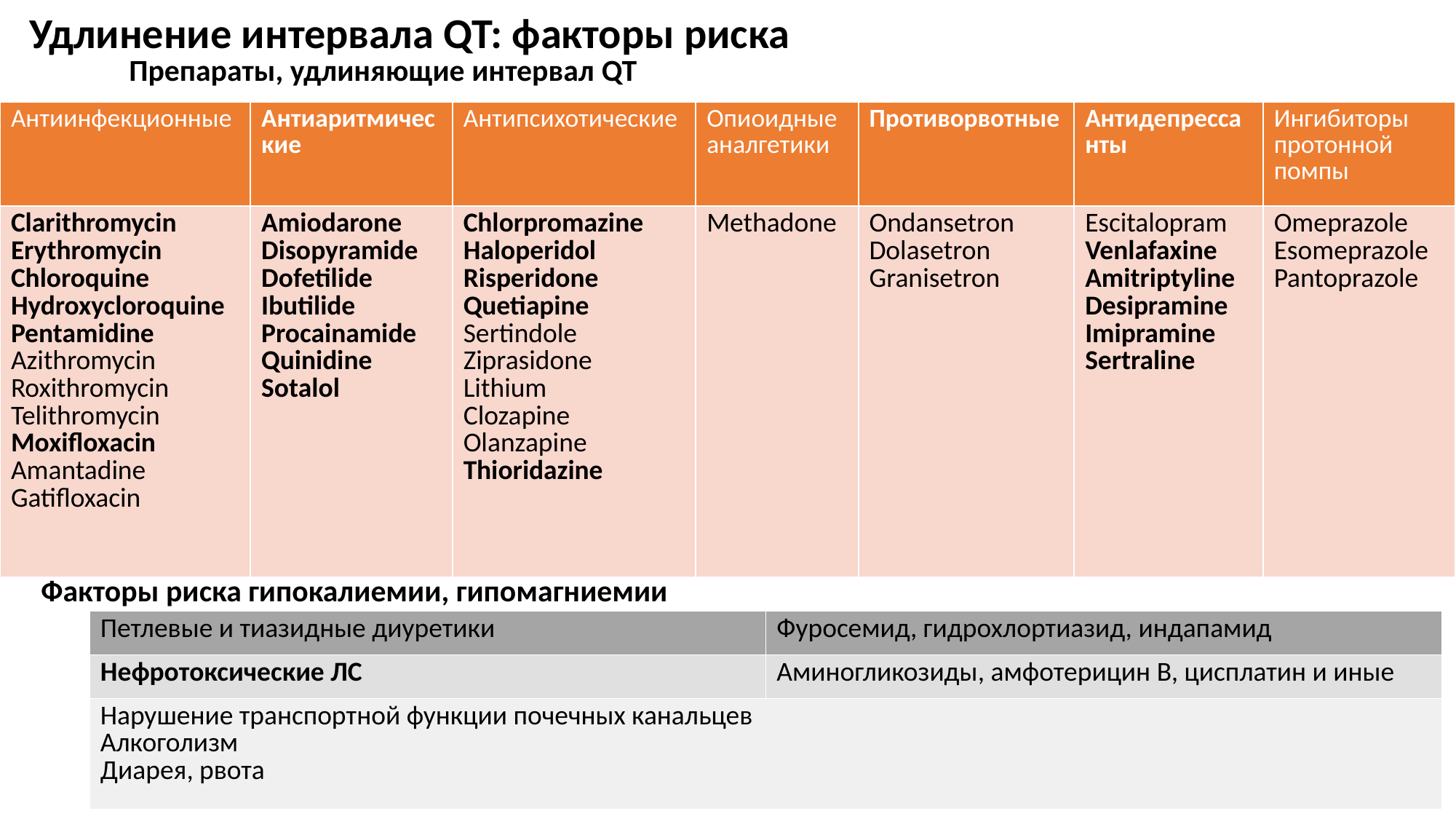

# Удлинение интервала QT: факторы риска
Препараты, удлиняющие интервал QT

| Антиинфекционные | Антиаритмические | Антипсихотические | Опиоидные аналгетики | Противорвотные | Антидепрессанты | Ингибиторы протонной помпы |
| --- | --- | --- | --- | --- | --- | --- |
| Clarithromycin Erythromycin Chloroquine Hydroxycloroquine Pentamidine Azithromycin Roxithromycin Telithromycin Moxifloxacin Amantadine Gatifloxacin | Amiodarone Disopyramide Dofetilide Ibutilide Procainamide Quinidine Sotalol | Chlorpromazine Haloperidol Risperidone Quetiapine Sertindole Ziprasidone Lithium Clozapine Olanzapine Thioridazine | Methadone | Ondansetron Dolasetron Granisetron | Escitalopram Venlafaxine Amitriptyline Desipramine Imipramine Sertraline | Omeprazole Esomeprazole Pantoprazole |
Факторы риска гипокалиемии, гипомагниемии
| Петлевые и тиазидные диуретики | Фуросемид, гидрохлортиазид, индапамид |
| --- | --- |
| Нефротоксические ЛС | Аминогликозиды, амфотерицин B, цисплатин и иные |
| Нарушение транспортной функции почечных канальцев Алкоголизм Диарея, рвота |  |